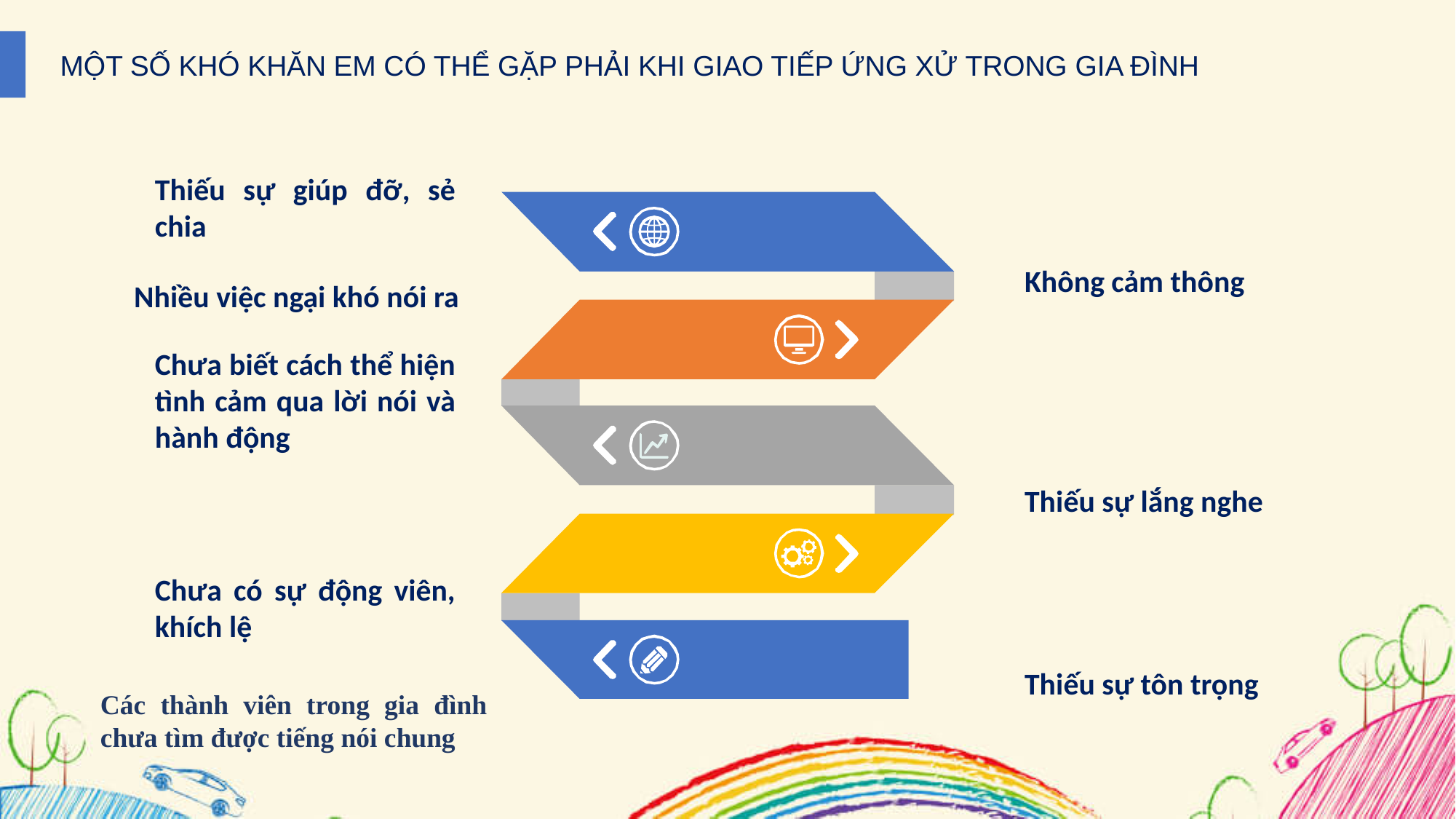

MỘT SỐ KHÓ KHĂN EM CÓ THỂ GẶP PHẢI KHI GIAO TIẾP ỨNG XỬ TRONG GIA ĐÌNH
Thiếu sự giúp đỡ, sẻ chia

Không cảm thông

Nhiều việc ngại khó nói ra

Chưa biết cách thể hiện tình cảm qua lời nói và hành động

Thiếu sự lắng nghe

Chưa có sự động viên, khích lệ

Thiếu sự tôn trọng
Các thành viên trong gia đình chưa tìm được tiếng nói chung